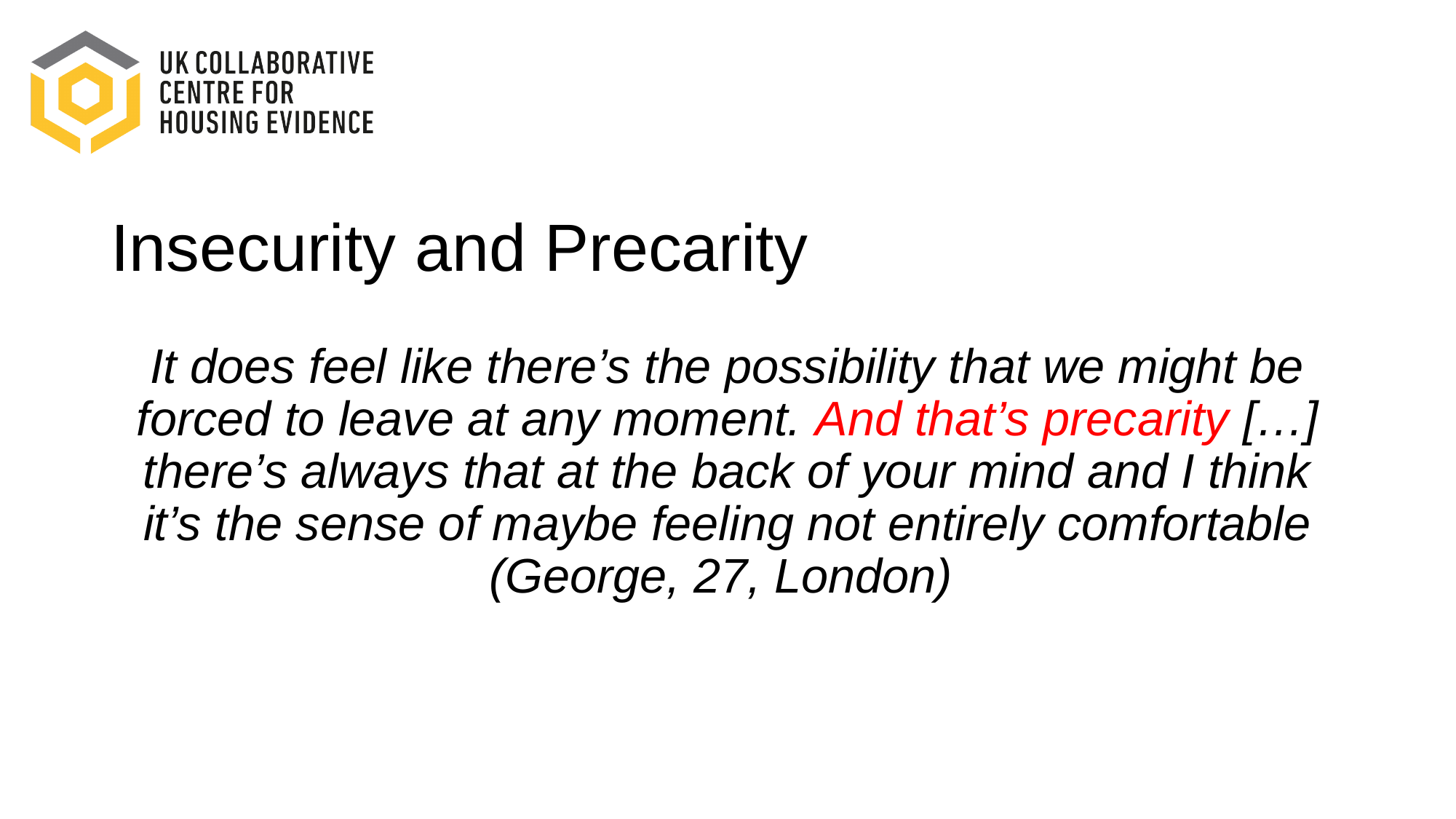

# Insecurity and Precarity
It does feel like there’s the possibility that we might be forced to leave at any moment. And that’s precarity […] there’s always that at the back of your mind and I think it’s the sense of maybe feeling not entirely comfortable (George, 27, London)